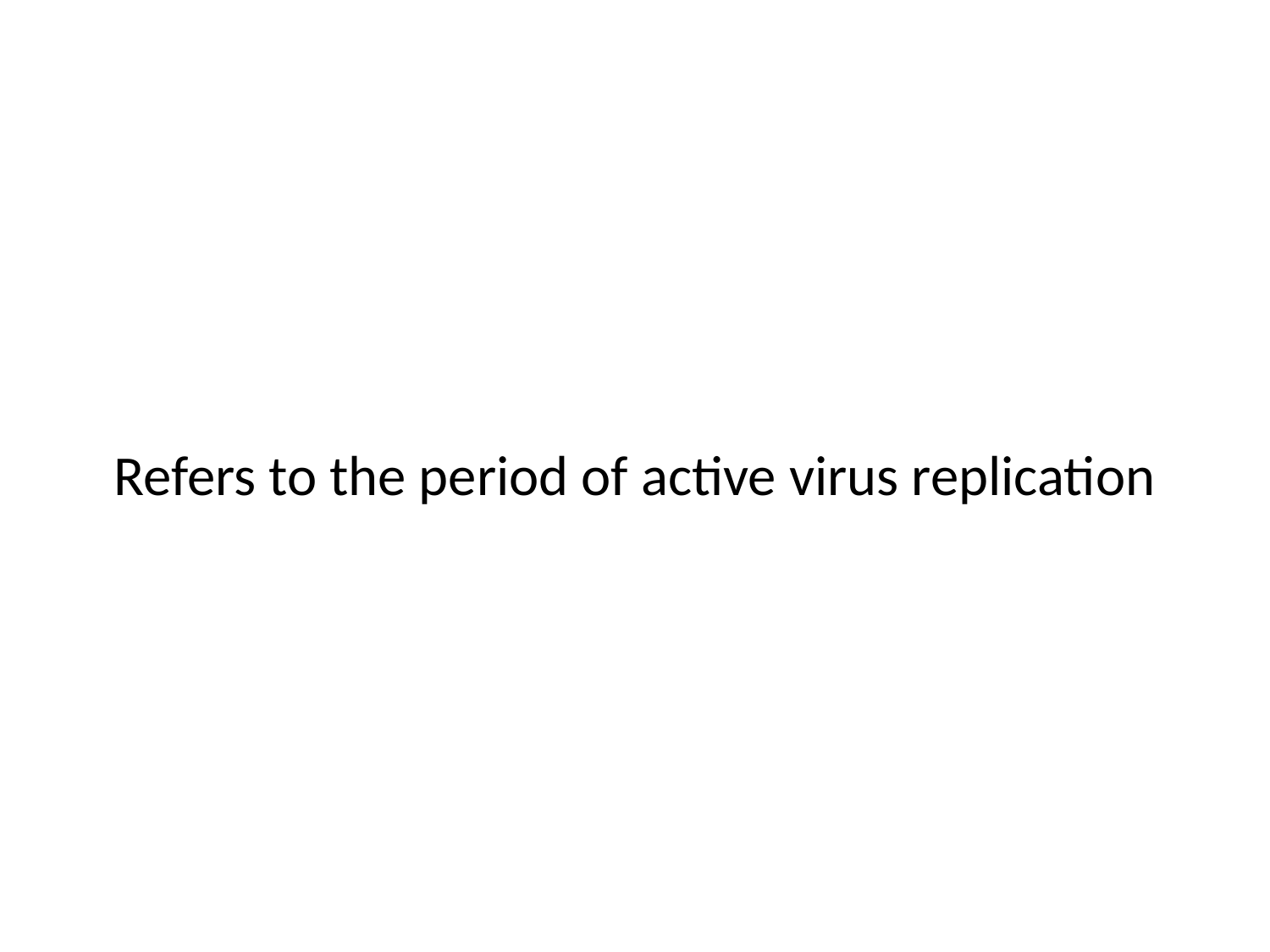

Refers to the period of active virus replication